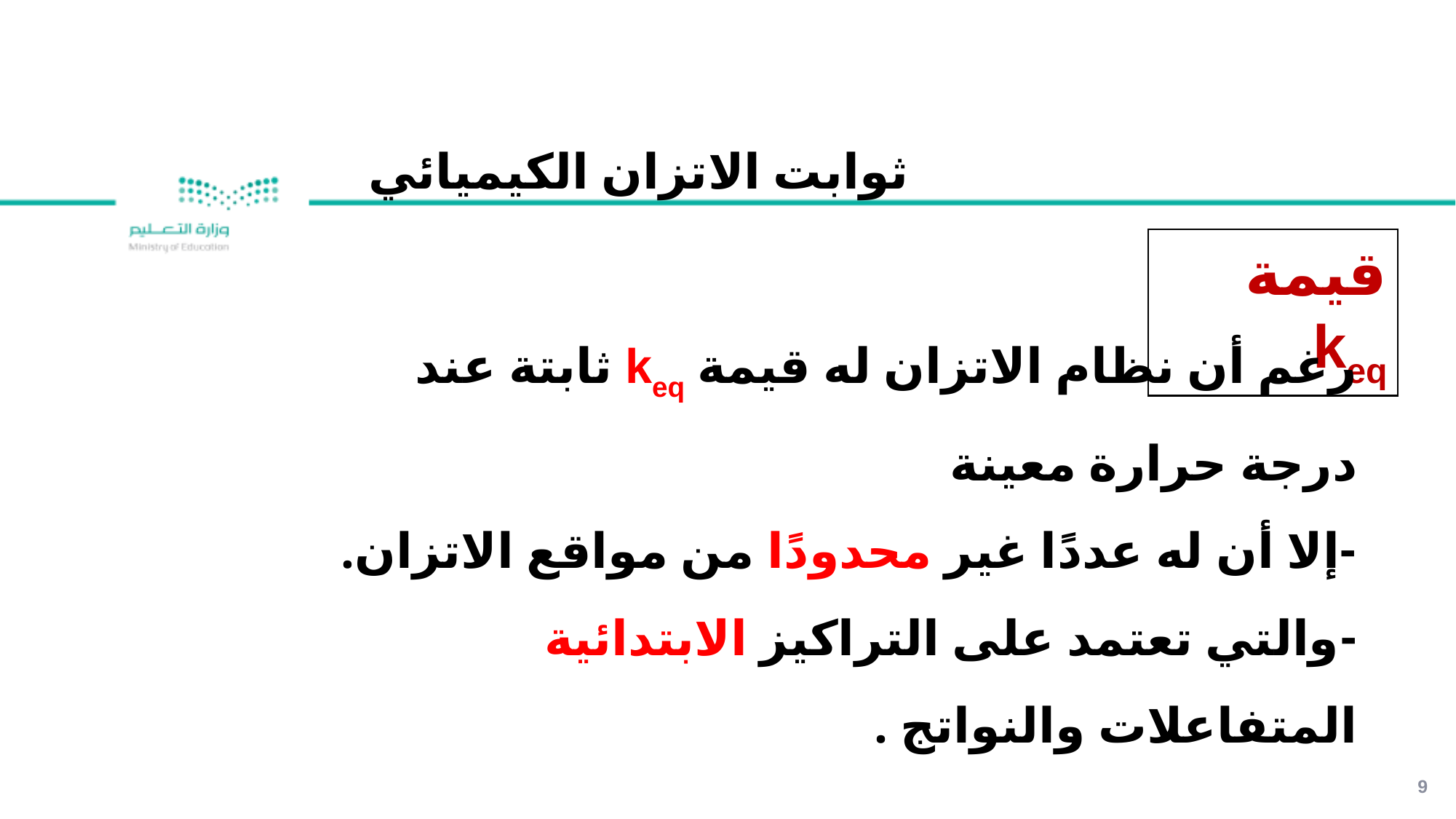

ثوابت الاتزان الكيميائي
قيمة keq
رغم أن نظام الاتزان له قيمة keq ثابتة عند درجة حرارة معينة
-إلا أن له عددًا غير محدودًا من مواقع الاتزان.
-والتي تعتمد على التراكيز الابتدائية المتفاعلات والنواتج .
9